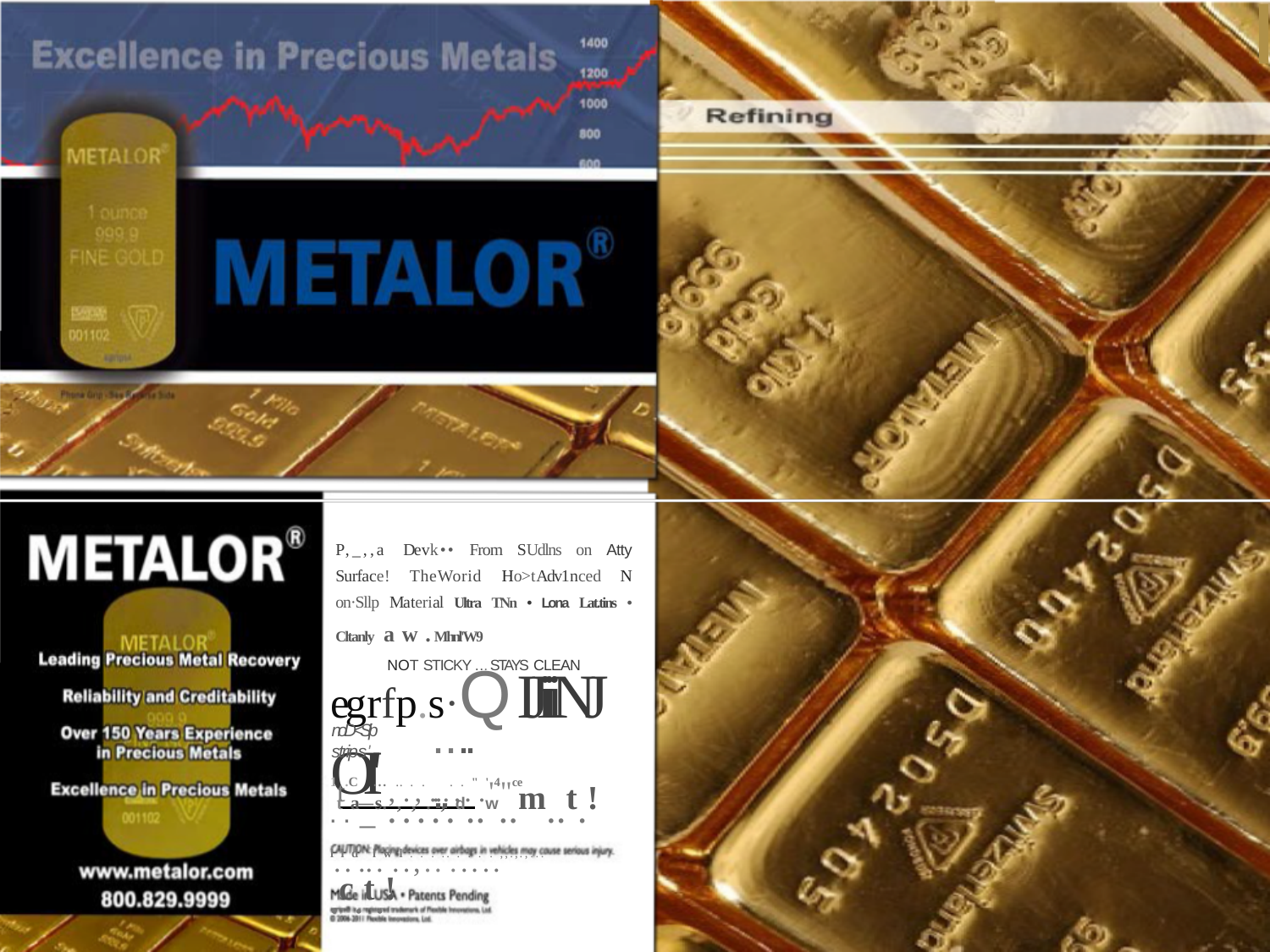

P,_,,a Devk•• From SUdlns on Atty Surface! TheWorid Ho>tAdv1nced N on·Sllp Material Ultra TNn • Lona Lat.tins • Cltanly   aw.Mhnl'W9

NOT STICKY ...STAYS CLEAN
egrfp.s·QIJiiiNJOI'
......
noD<Slip strips'
1t.C_...,....,.........".''4"ce l.l.d..l.w.l..,...............,,.,.,...
.t.a_s..,.,...,.d..w..m..t.!.c.t.!¥..t..,..,...............,U'lk&.